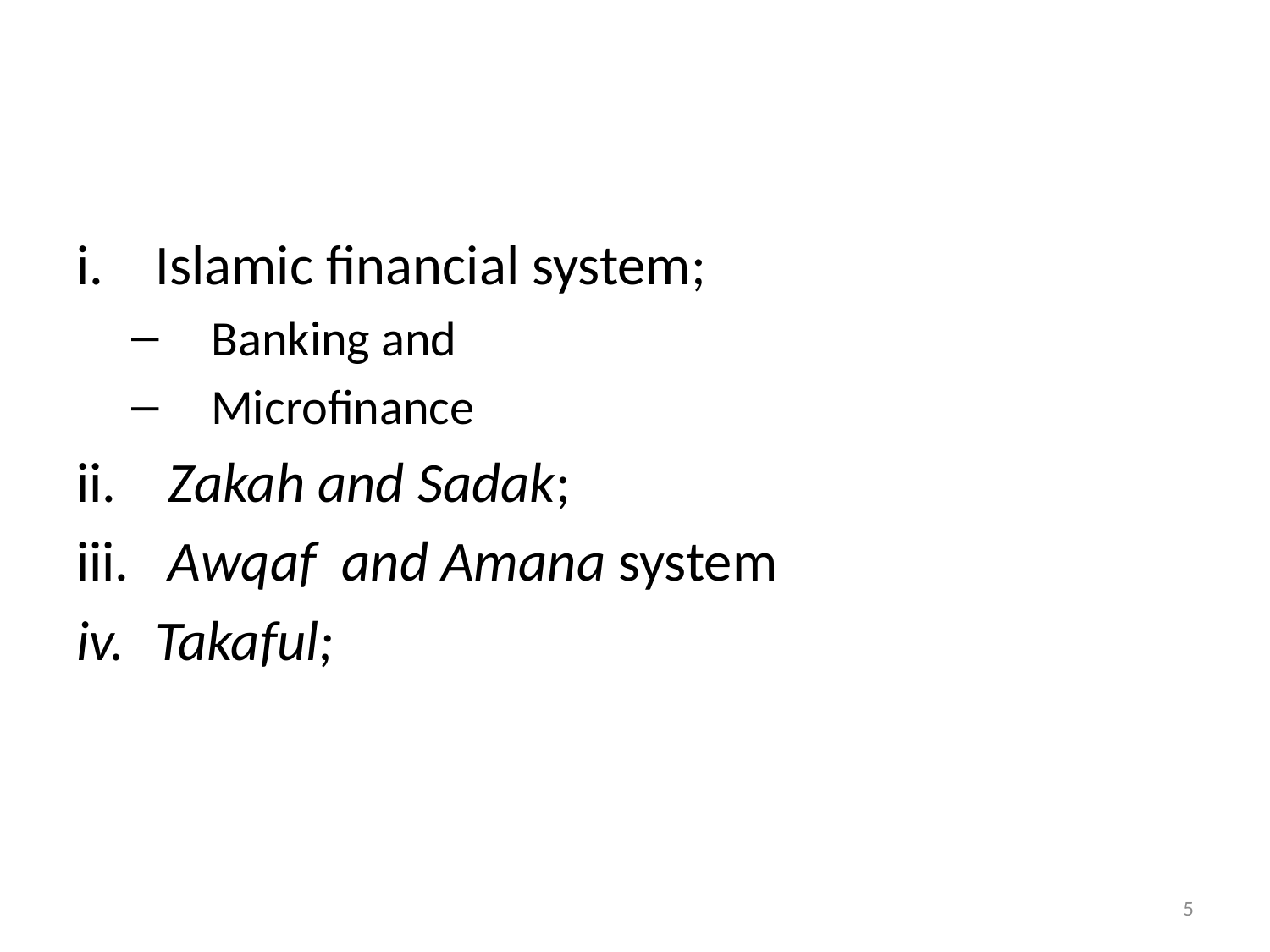

#
Islamic financial system;
Banking and
Microfinance
 Zakah and Sadak;
 Awqaf  and Amana system
Takaful;

5